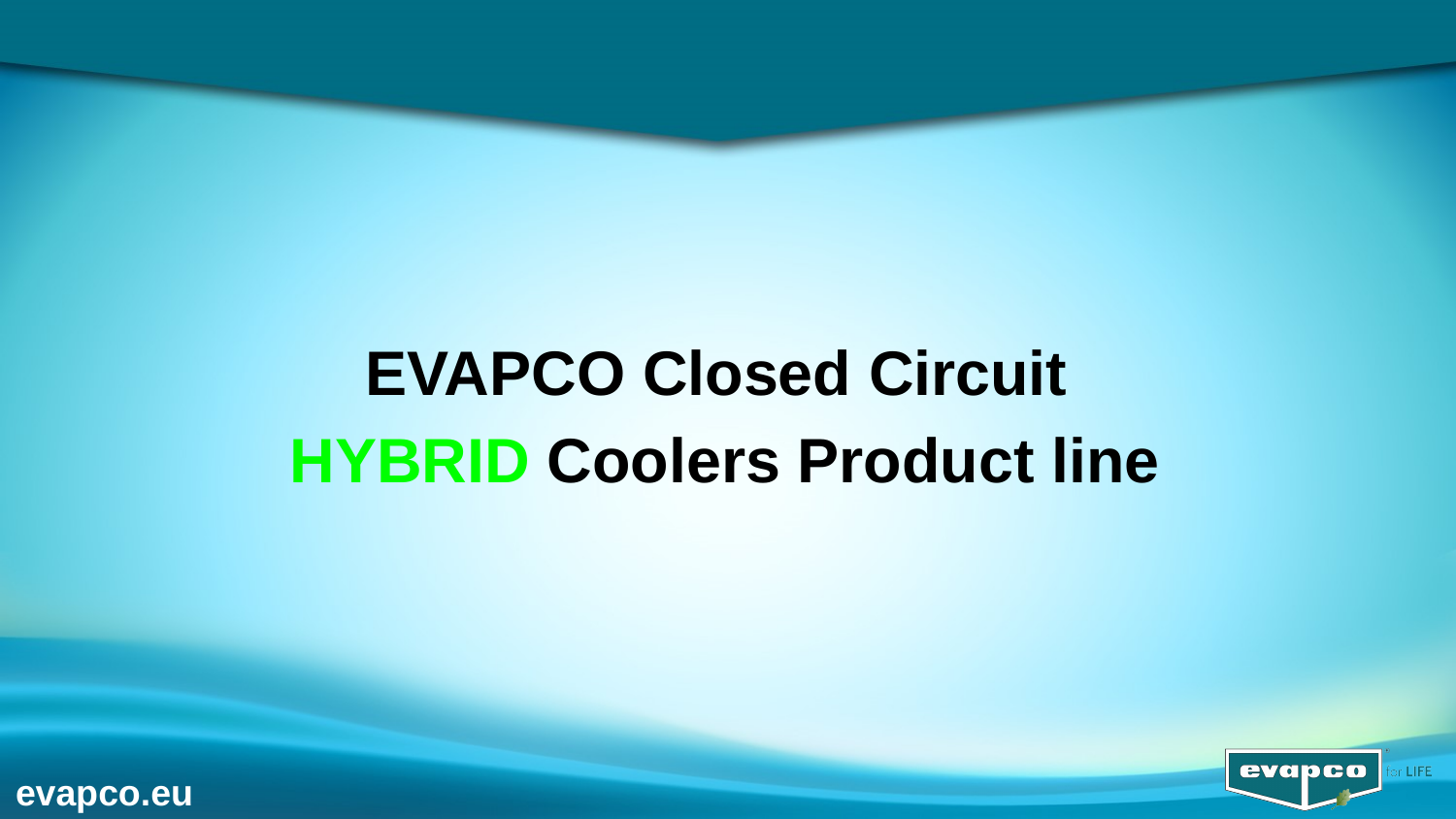

EVAPCO Closed Circuit
HYBRID Coolers Product line